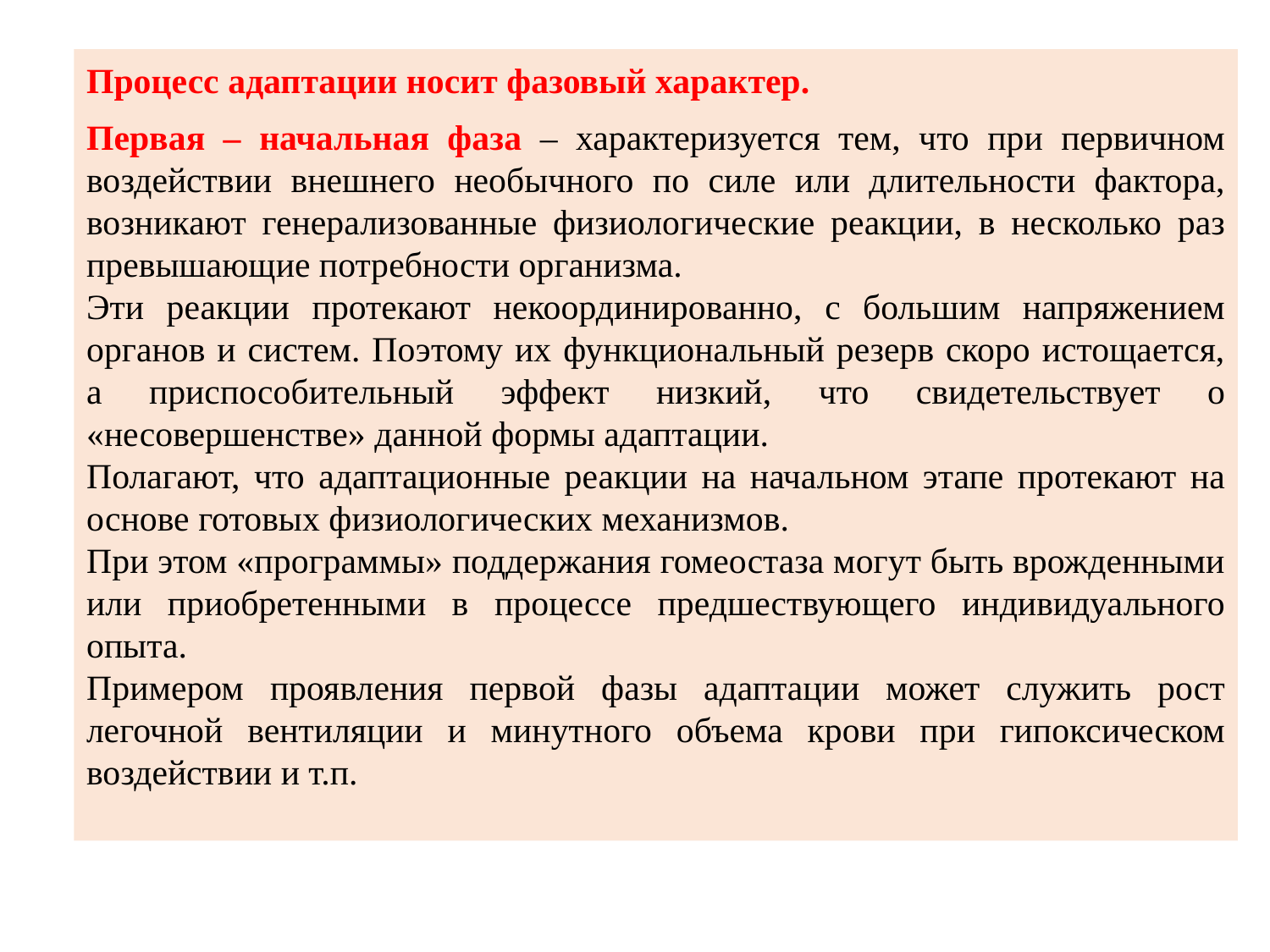

Процесс адаптации носит фазовый характер.
Первая – начальная фаза – характеризуется тем, что при первичном воздействии внешнего необычного по силе или длительности фактора, возникают генерализованные физиологические реакции, в несколько раз превышающие потребности организма.
Эти реакции протекают некоординированно, с большим напряжением органов и систем. Поэтому их функциональный резерв скоро истощается, а приспособительный эффект низкий, что свидетельствует о «несовершенстве» данной формы адаптации.
Полагают, что адаптационные реакции на начальном этапе протекают на основе готовых физиологических механизмов.
При этом «программы» поддержания гомеостаза могут быть врожденными или приобретенными в процессе предшествующего индивидуального опыта.
Примером проявления первой фазы адаптации может служить рост легочной вентиляции и минутного объема крови при гипоксическом воздействии и т.п.